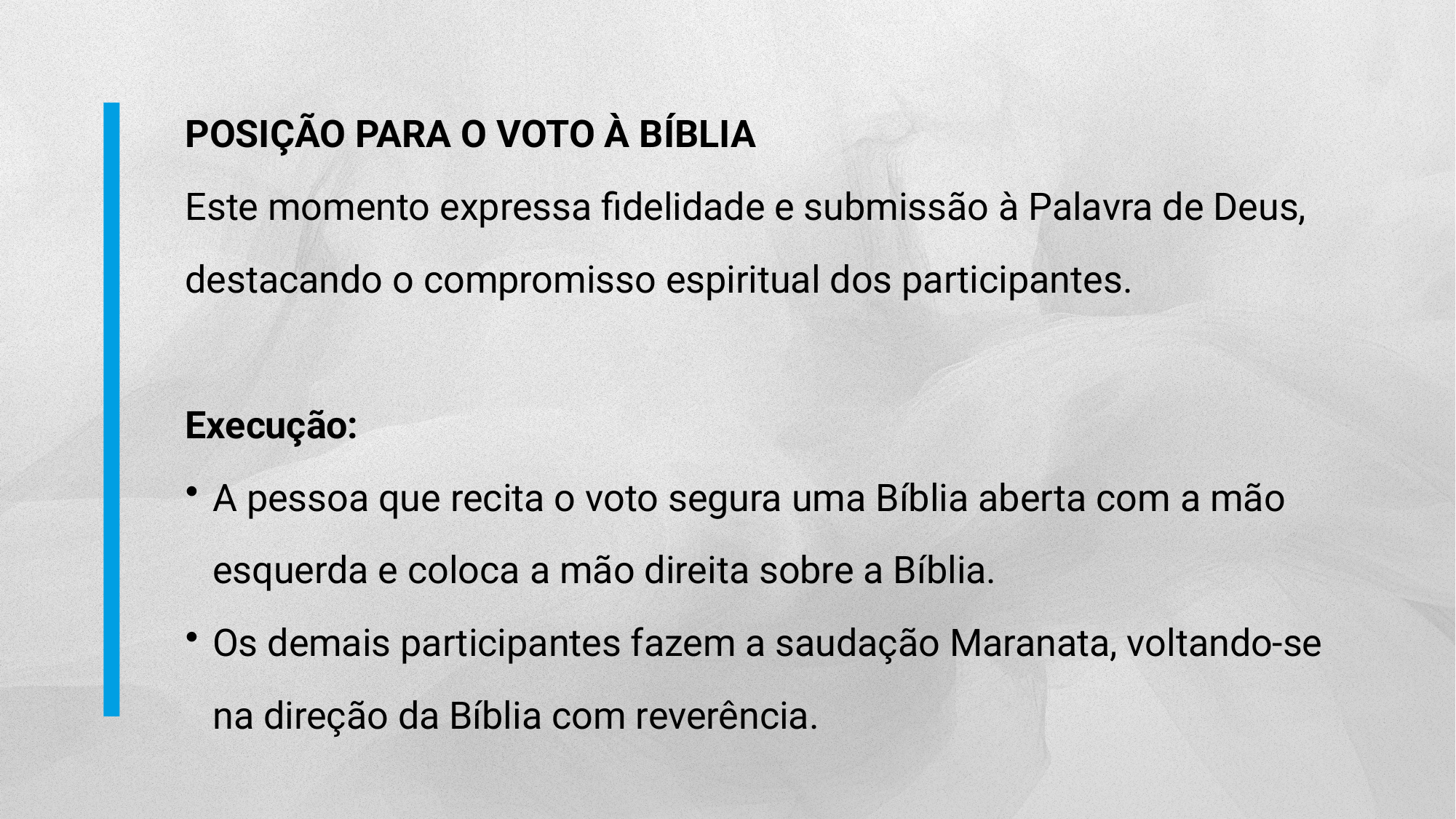

POSIÇÃO PARA O VOTO À BÍBLIA
Este momento expressa fidelidade e submissão à Palavra de Deus, destacando o compromisso espiritual dos participantes.

Execução:
A pessoa que recita o voto segura uma Bíblia aberta com a mão esquerda e coloca a mão direita sobre a Bíblia.
Os demais participantes fazem a saudação Maranata, voltando-se na direção da Bíblia com reverência.